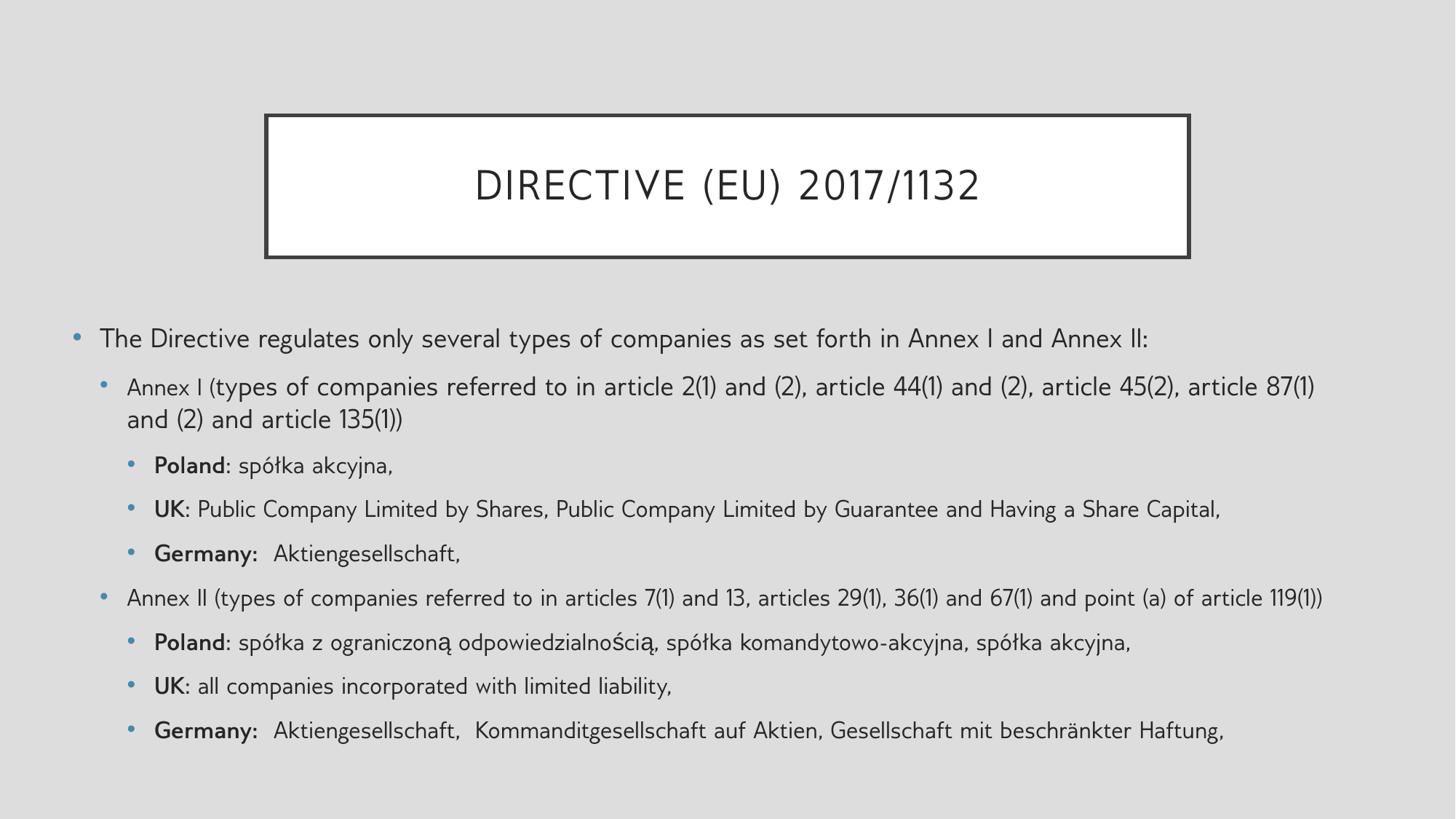

# Directive (EU) 2017/1132
The Directive regulates only several types of companies as set forth in Annex I and Annex II:
Annex I (types of companies referred to in article 2(1) and (2), article 44(1) and (2), article 45(2), article 87(1) and (2) and article 135(1))
Poland: spółka akcyjna,
UK: Public Company Limited by Shares, Public Company Limited by Guarantee and Having a Share Capital,
Germany:  Aktiengesellschaft,
Annex II (types of companies referred to in articles 7(1) and 13, articles 29(1), 36(1) and 67(1) and point (a) of article 119(1))
Poland: spółka z ograniczoną odpowiedzialnością, spółka komandytowo-akcyjna, spółka akcyjna,
UK: all companies incorporated with limited liability,
Germany:  Aktiengesellschaft,  Kommanditgesellschaft auf Aktien, Gesellschaft mit beschränkter Haftung,